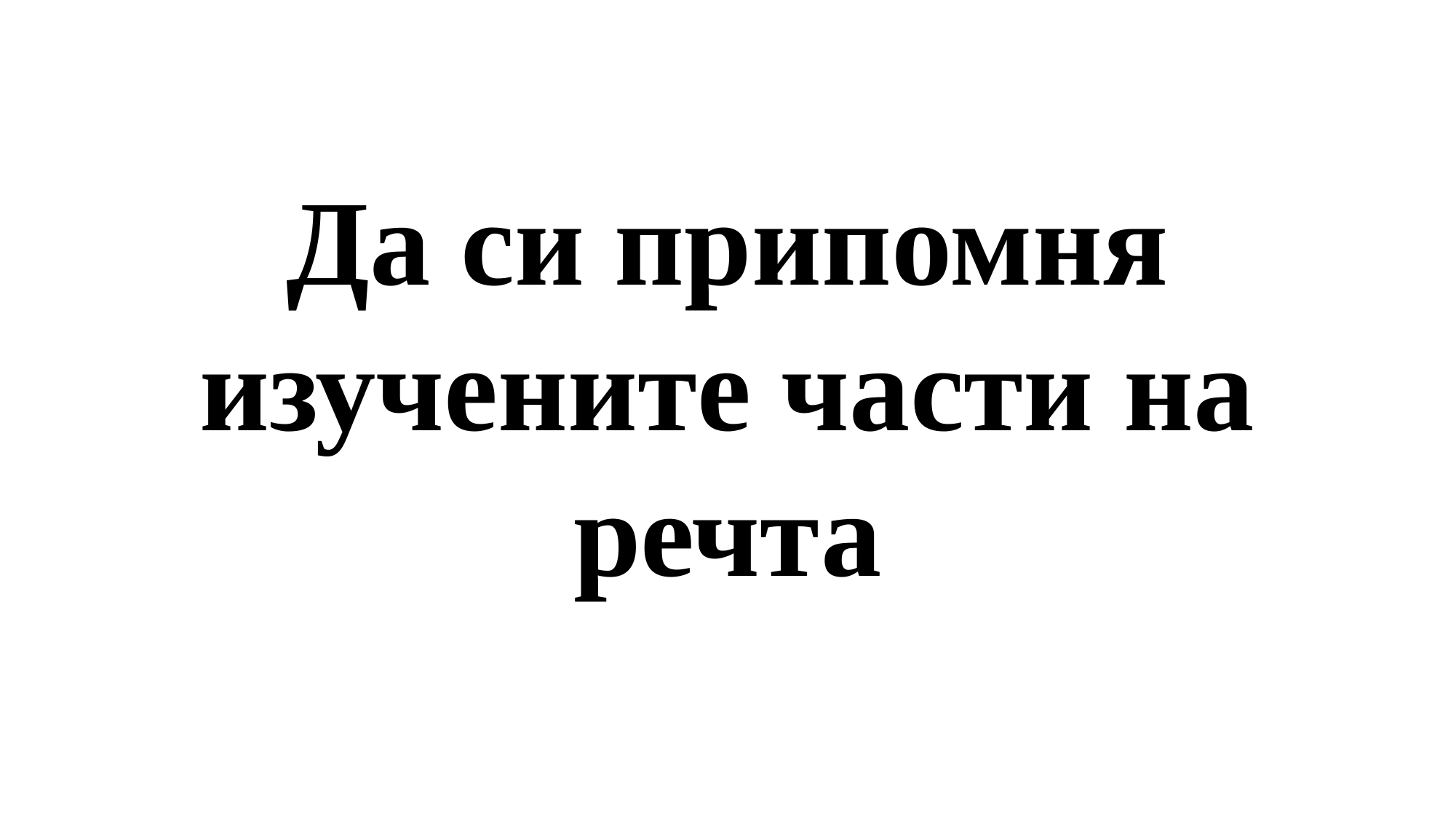

Да си припомня изучените части на речта